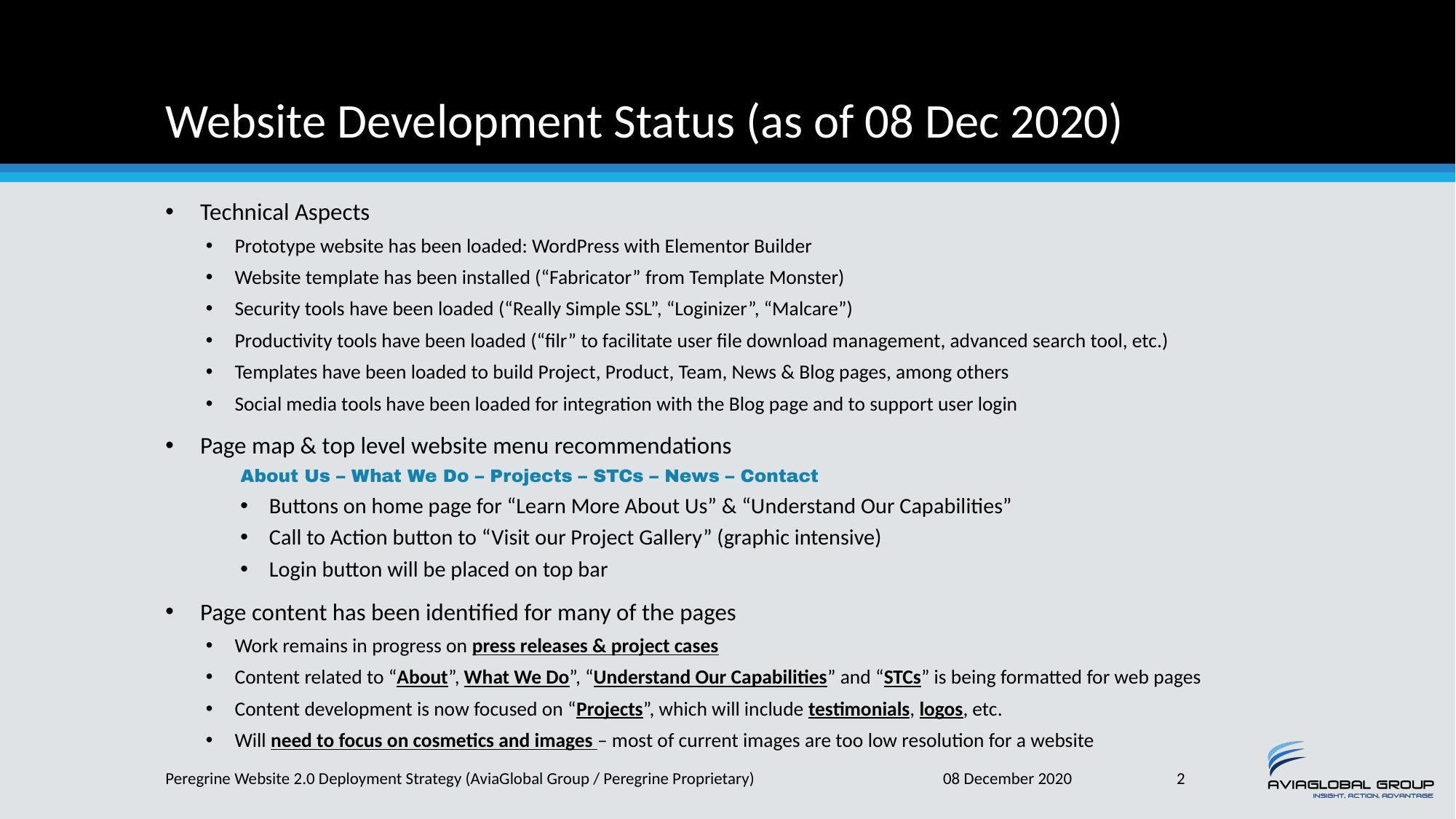

# Website Development Status (as of 08 Dec 2020)
Technical Aspects
Prototype website has been loaded: WordPress with Elementor Builder
Website template has been installed (“Fabricator” from Template Monster)
Security tools have been loaded (“Really Simple SSL”, “Loginizer”, “Malcare”)
Productivity tools have been loaded (“filr” to facilitate user file download management, advanced search tool, etc.)
Templates have been loaded to build Project, Product, Team, News & Blog pages, among others
Social media tools have been loaded for integration with the Blog page and to support user login
Page map & top level website menu recommendations
About Us – What We Do – Projects – STCs – News – Contact
Buttons on home page for “Learn More About Us” & “Understand Our Capabilities”
Call to Action button to “Visit our Project Gallery” (graphic intensive)
Login button will be placed on top bar
Page content has been identified for many of the pages
Work remains in progress on press releases & project cases
Content related to “About”, What We Do”, “Understand Our Capabilities” and “STCs” is being formatted for web pages
Content development is now focused on “Projects”, which will include testimonials, logos, etc.
Will need to focus on cosmetics and images – most of current images are too low resolution for a website
Peregrine Website 2.0 Deployment Strategy (AviaGlobal Group / Peregrine Proprietary)
08 December 2020
2